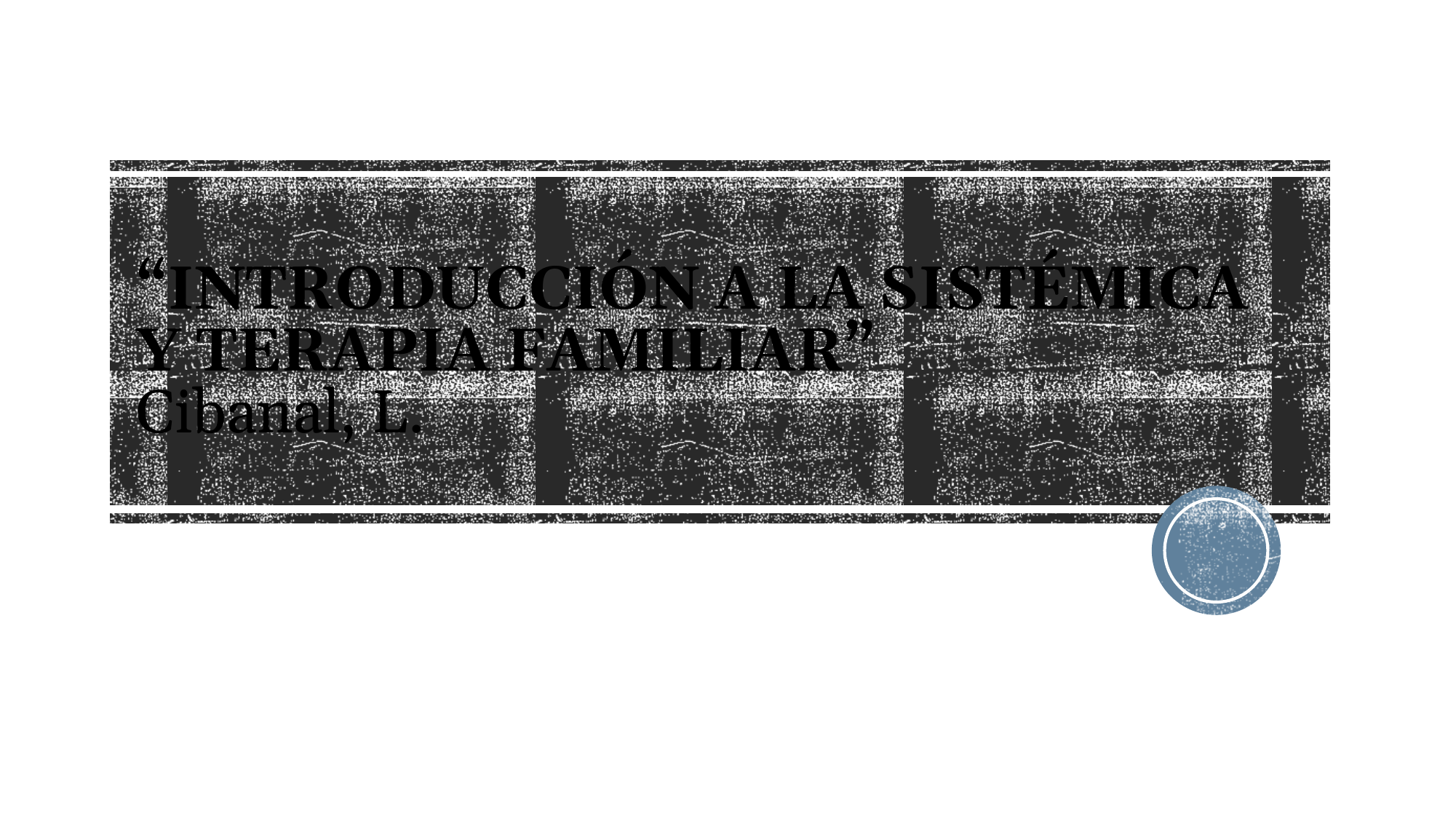

# “INTRODUCCIÓN A LA SISTÉMICA Y TERAPIA FAMILIAR” Cibanal, L.